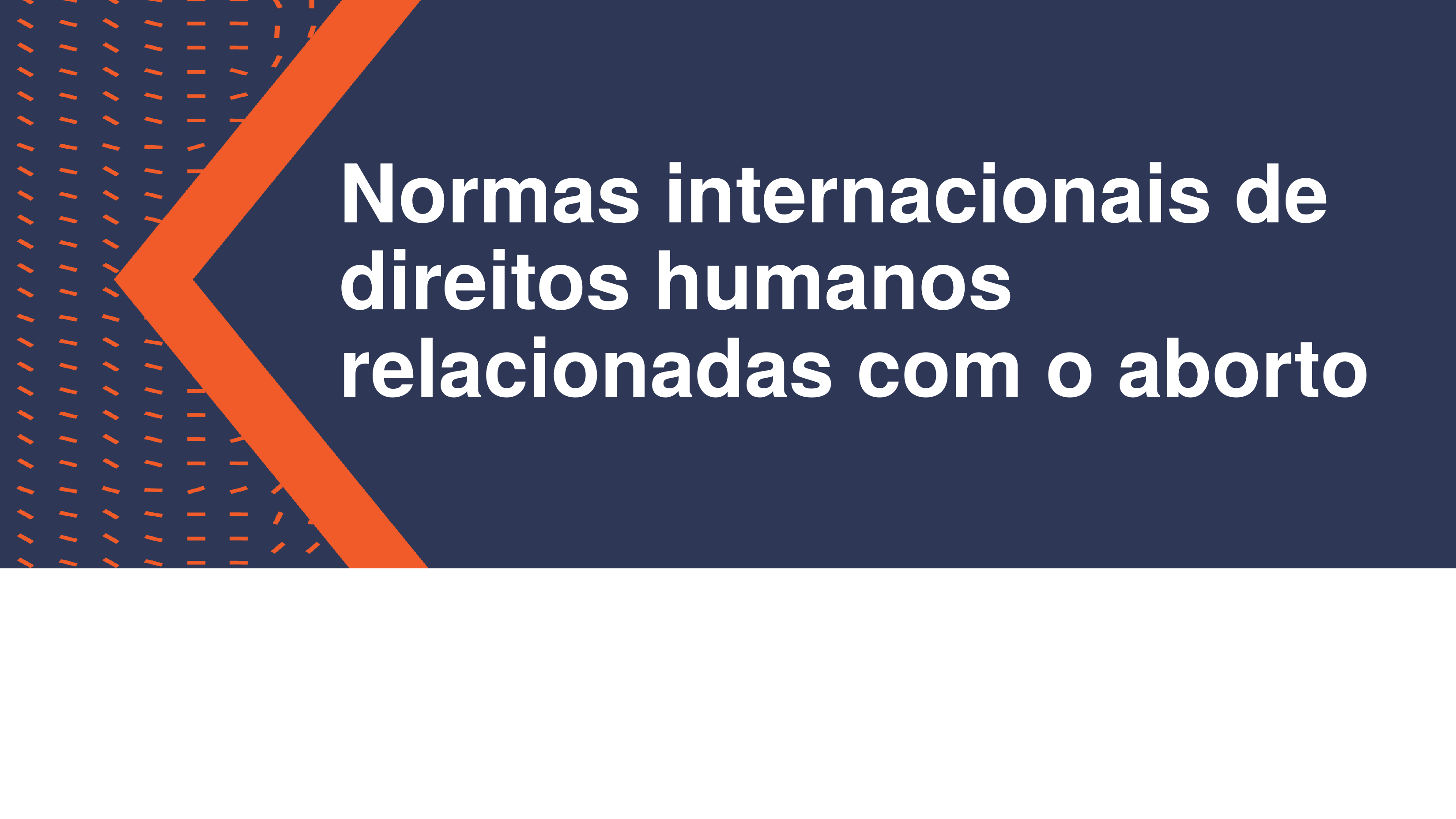

# Normas internacionais de direitos humanos relacionadas com o aborto